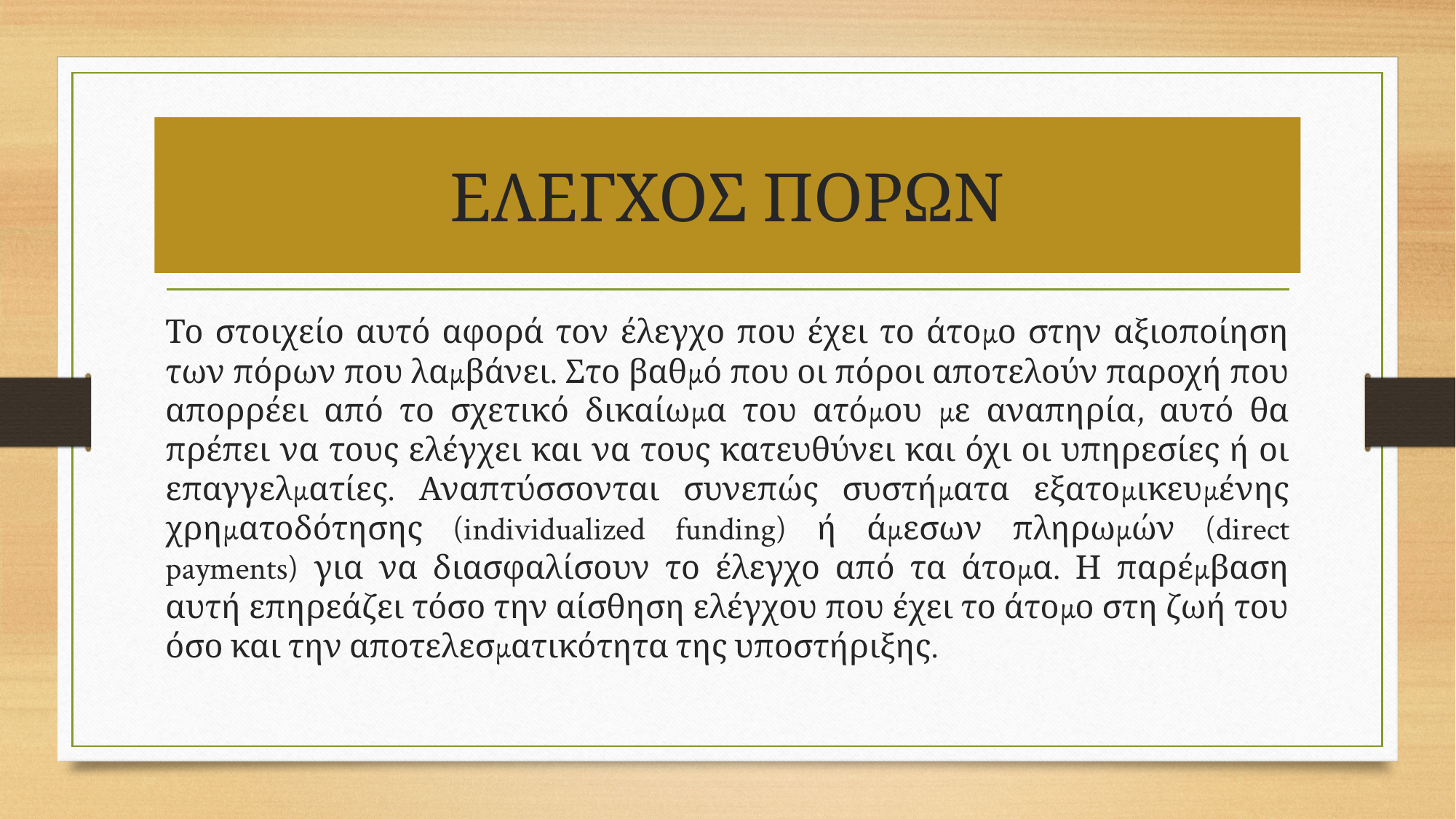

# ΕΛΕΓΧΟΣ ΠΟΡΩΝ
Το στοιχείο αυτό αφορά τον έλεγχο που έχει το άτομο στην αξιοποίηση των πόρων που λαμβάνει. Στο βαθμό που οι πόροι αποτελούν παροχή που απορρέει από το σχετικό δικαίωμα του ατόμου με αναπηρία, αυτό θα πρέπει να τους ελέγχει και να τους κατευθύνει και όχι οι υπηρεσίες ή οι επαγγελματίες. Αναπτύσσονται συνεπώς συστήματα εξατομικευμένης χρηματοδότησης (individualized funding) ή άμεσων πληρωμών (direct payments) για να διασφαλίσουν το έλεγχο από τα άτομα. Η παρέμβαση αυτή επηρεάζει τόσο την αίσθηση ελέγχου που έχει το άτομο στη ζωή του όσο και την αποτελεσματικότητα της υποστήριξης.